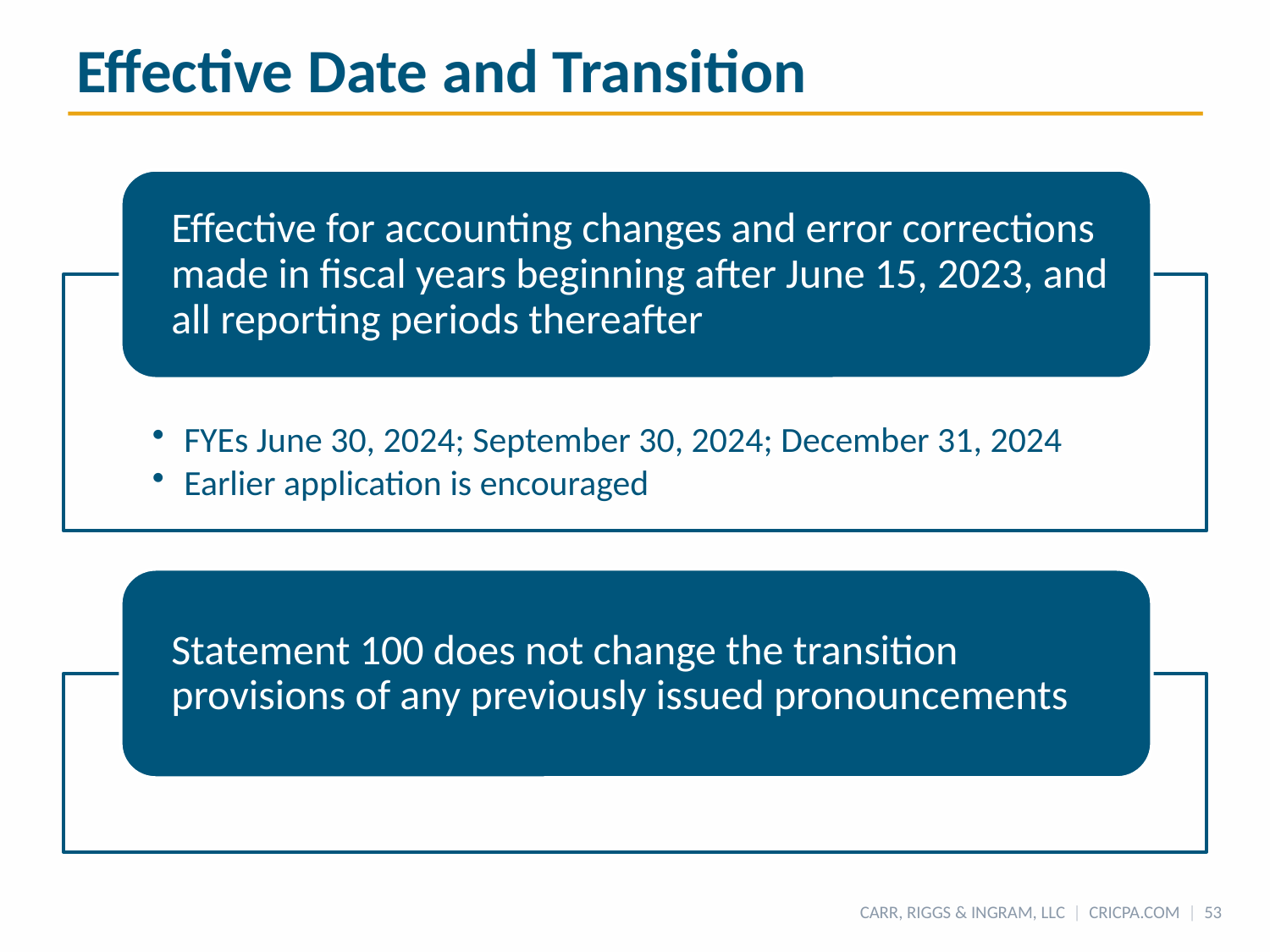

# Effective Date and Transition
FYEs June 30, 2024; September 30, 2024; December 31, 2024
Earlier application is encouraged
Effective for accounting changes and error corrections made in fiscal years beginning after June 15, 2023, and all reporting periods thereafter
Statement 100 does not change the transition provisions of any previously issued pronouncements